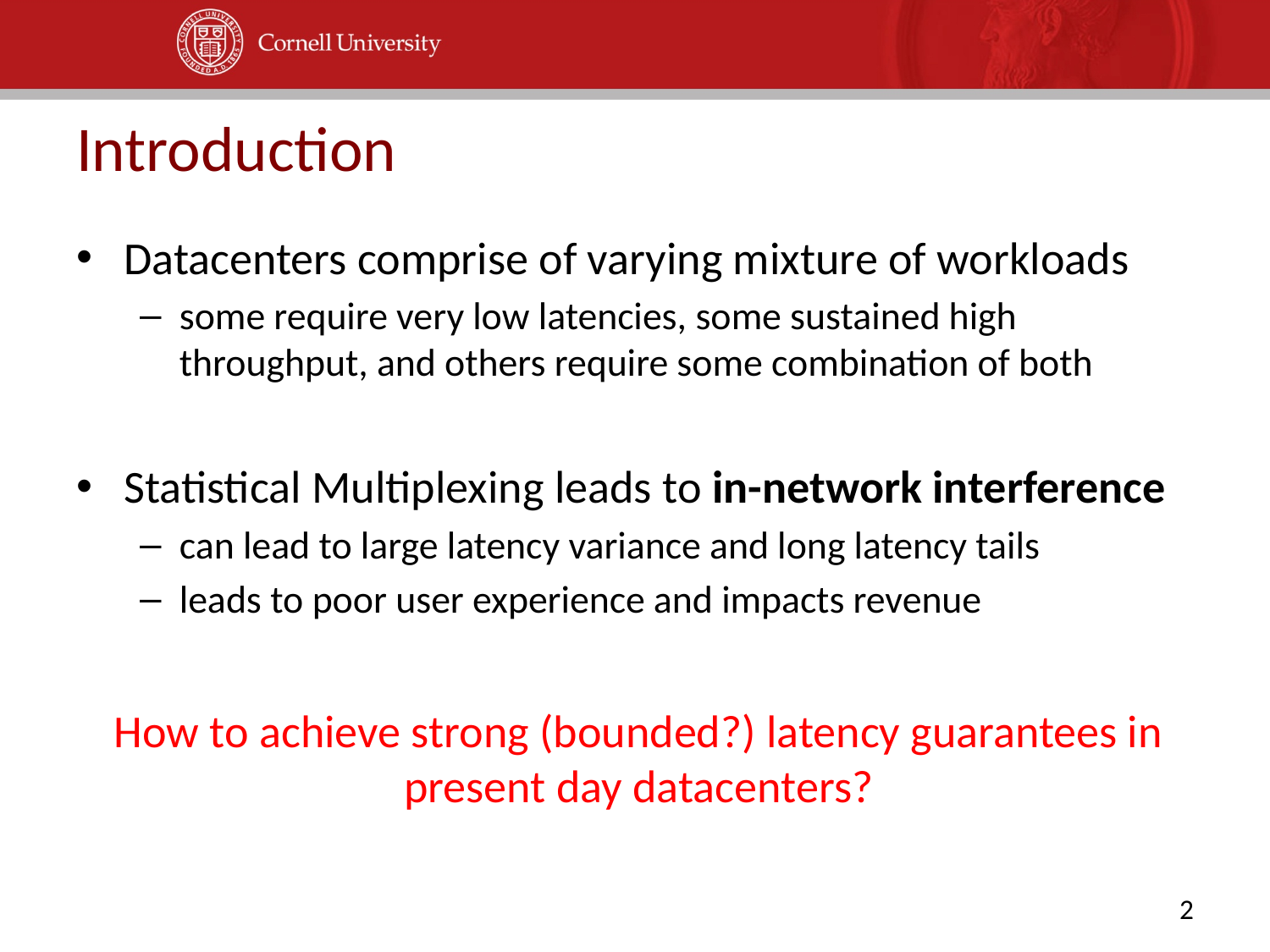

# Introduction
Datacenters comprise of varying mixture of workloads
some require very low latencies, some sustained high throughput, and others require some combination of both

Statistical Multiplexing leads to in-network interference
can lead to large latency variance and long latency tails
leads to poor user experience and impacts revenue

How to achieve strong (bounded?) latency guarantees in present day datacenters?
2